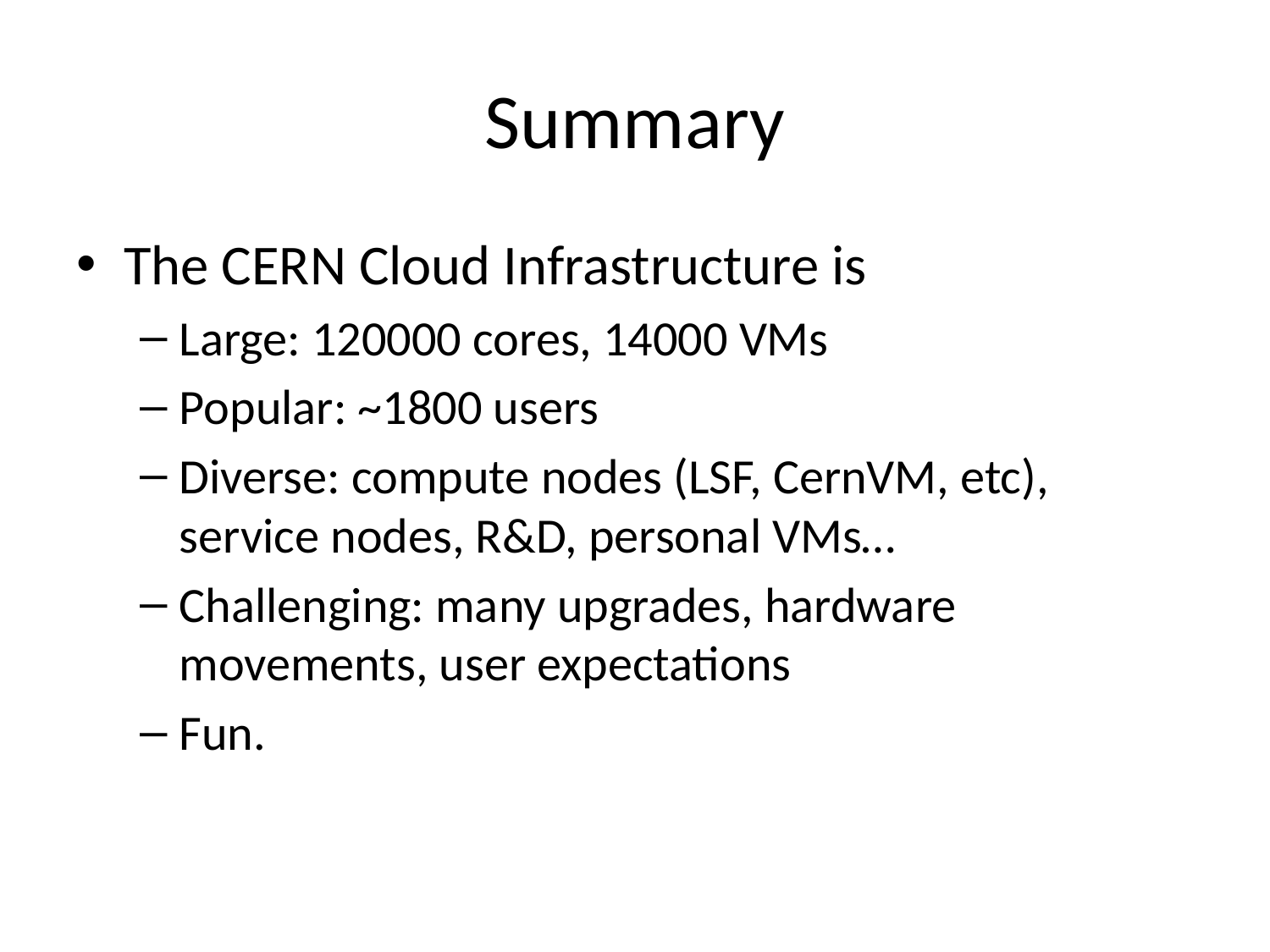

# Summary
The CERN Cloud Infrastructure is
Large: 120000 cores, 14000 VMs
Popular: ~1800 users
Diverse: compute nodes (LSF, CernVM, etc), service nodes, R&D, personal VMs…
Challenging: many upgrades, hardware movements, user expectations
Fun.